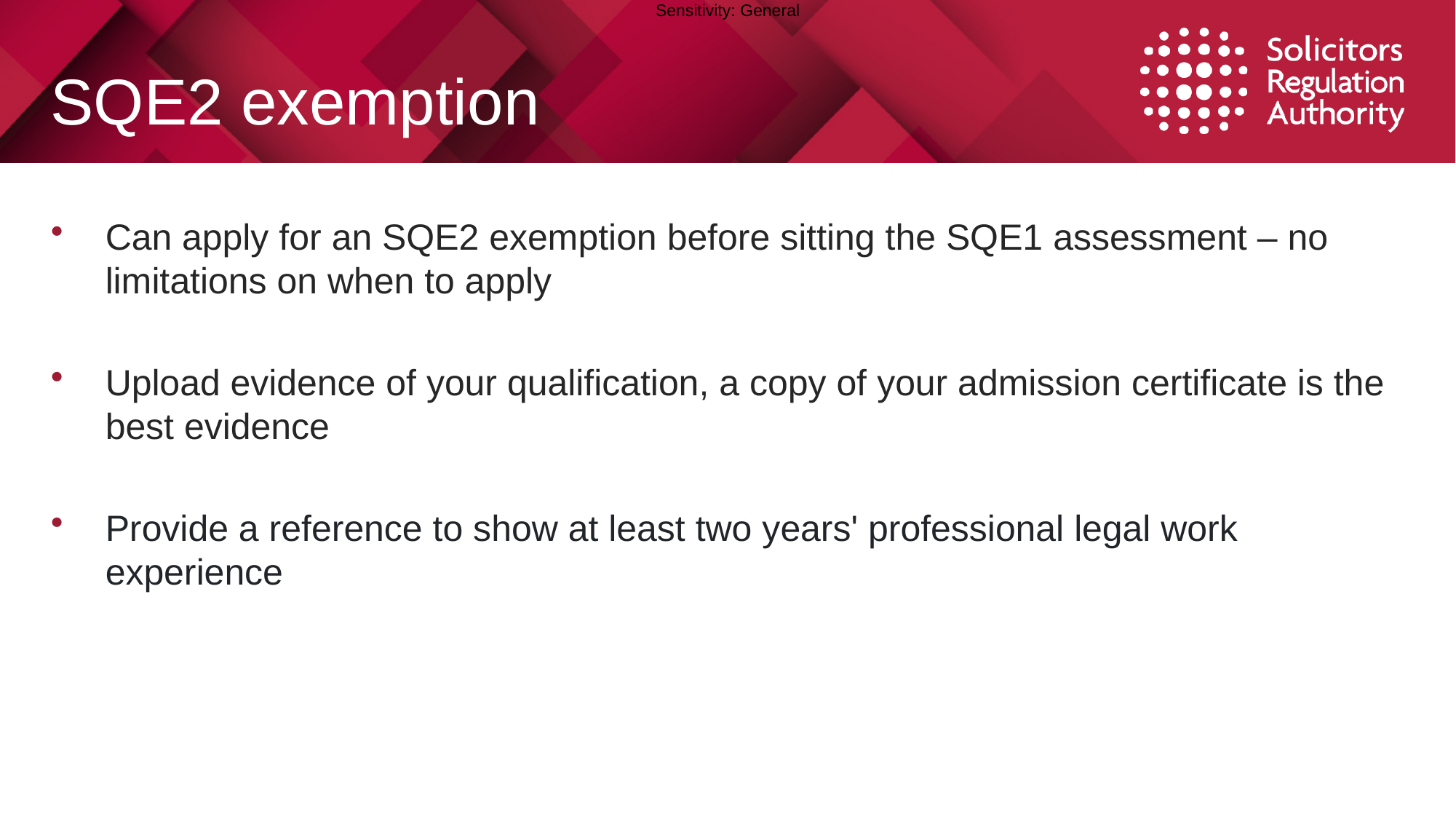

# SQE2 exemption
Can apply for an SQE2 exemption before sitting the SQE1 assessment – no limitations on when to apply

Upload evidence of your qualification, a copy of your admission certificate is the best evidence

Provide a reference to show at least two years' professional legal work experience